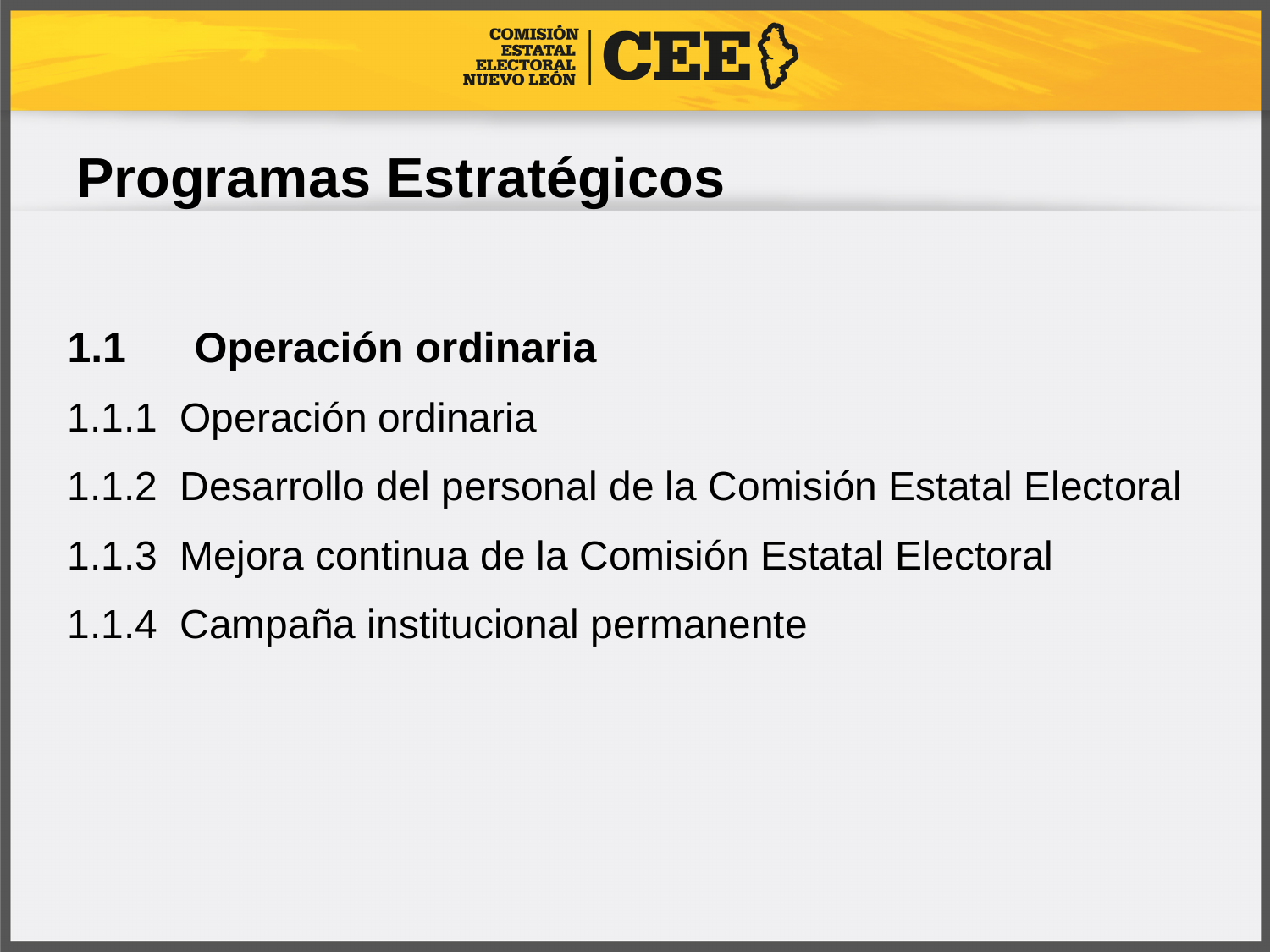

# Programas Estratégicos
1.1	Operación ordinaria
1.1.1  Operación ordinaria
1.1.2  Desarrollo del personal de la Comisión Estatal Electoral
1.1.3  Mejora continua de la Comisión Estatal Electoral
1.1.4  Campaña institucional permanente